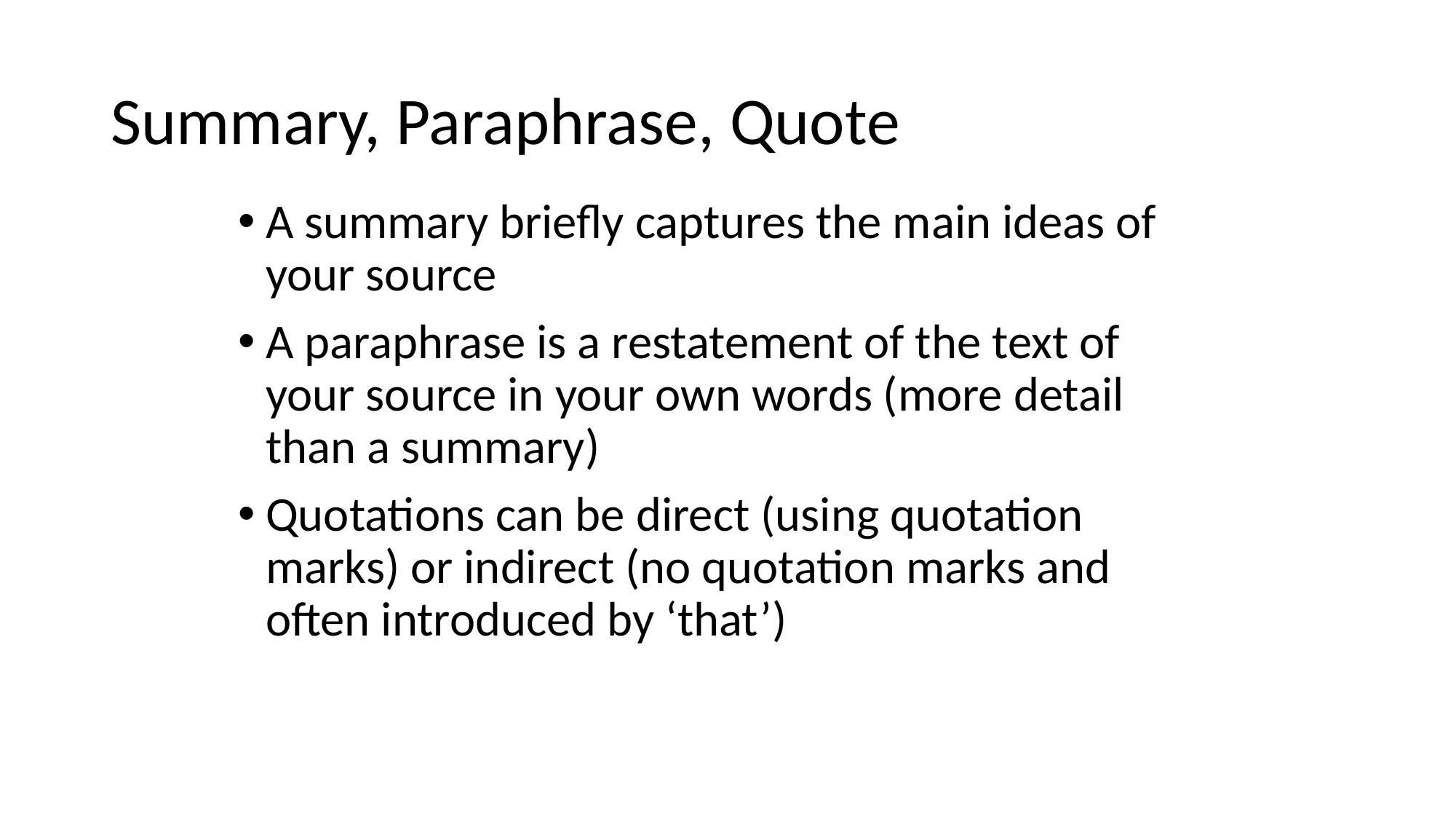

# Summary, Paraphrase, Quote
A summary briefly captures the main ideas of your source
A paraphrase is a restatement of the text of your source in your own words (more detail than a summary)
Quotations can be direct (using quotation marks) or indirect (no quotation marks and often introduced by ‘that’)